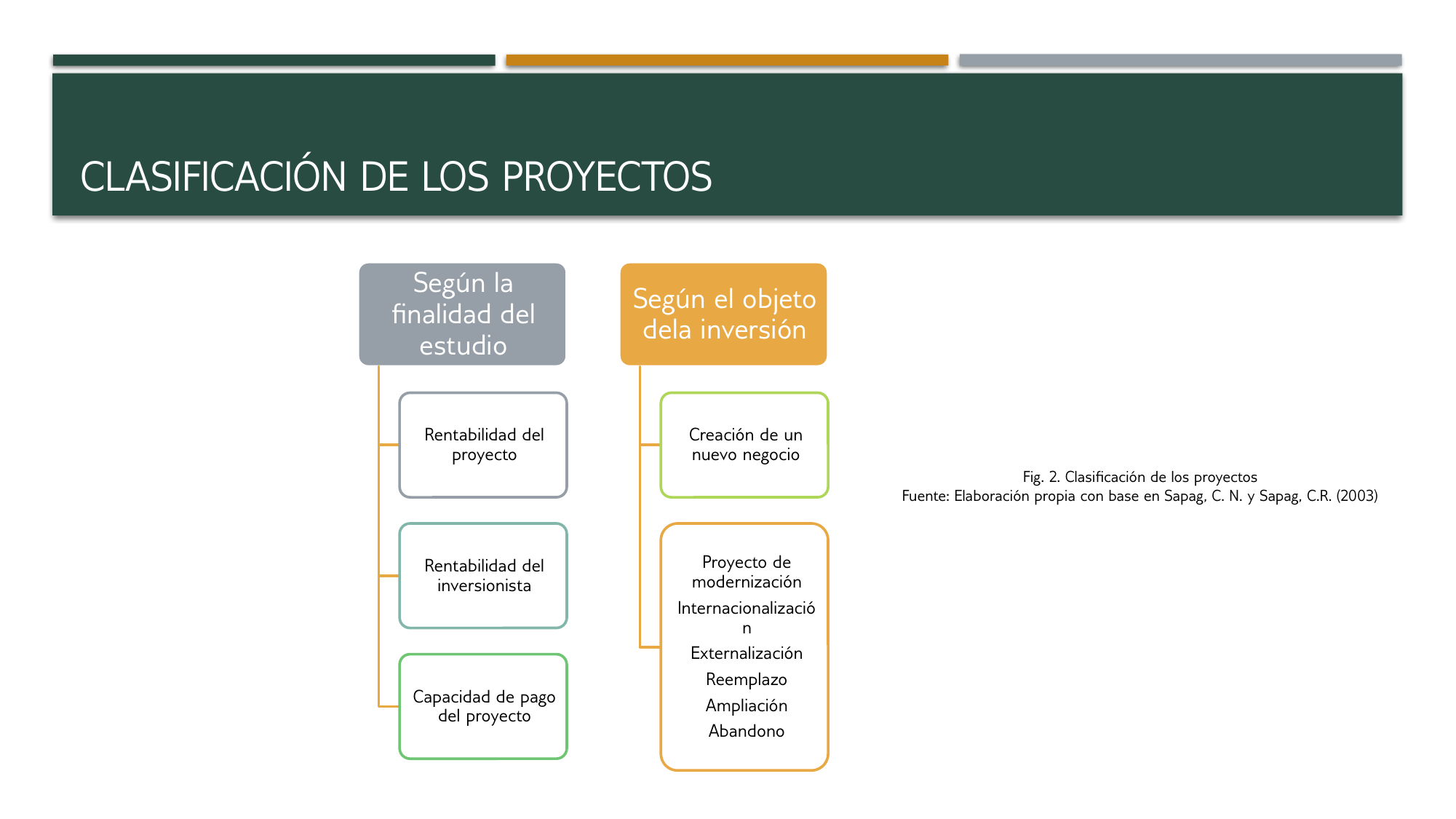

# Clasificación de los proyectos
Según la finalidad del estudio
Rentabilidad del proyecto
Rentabilidad del inversionista
Capacidad de pago del proyecto
Según el objeto dela inversión
Creación de un nuevo negocio
Proyecto de modernización
Internacionalización
Externalización
Reemplazo
Ampliación
Abandono
Fig. 2. Clasificación de los proyectos
Fuente: Elaboración propia con base en Sapag, C. N. y Sapag, C.R. (2003)